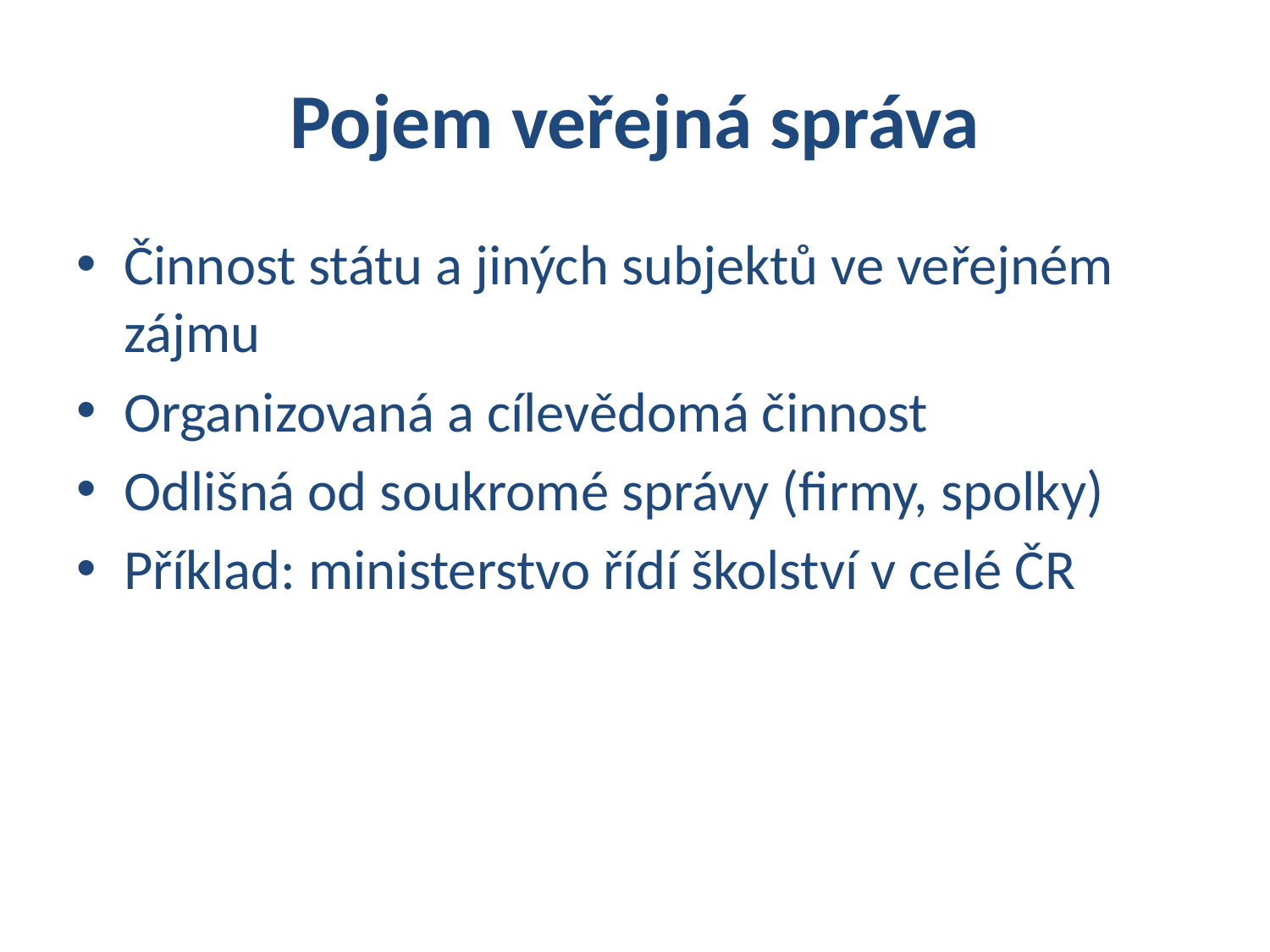

# Pojem veřejná správa
Činnost státu a jiných subjektů ve veřejném zájmu
Organizovaná a cílevědomá činnost
Odlišná od soukromé správy (firmy, spolky)
Příklad: ministerstvo řídí školství v celé ČR